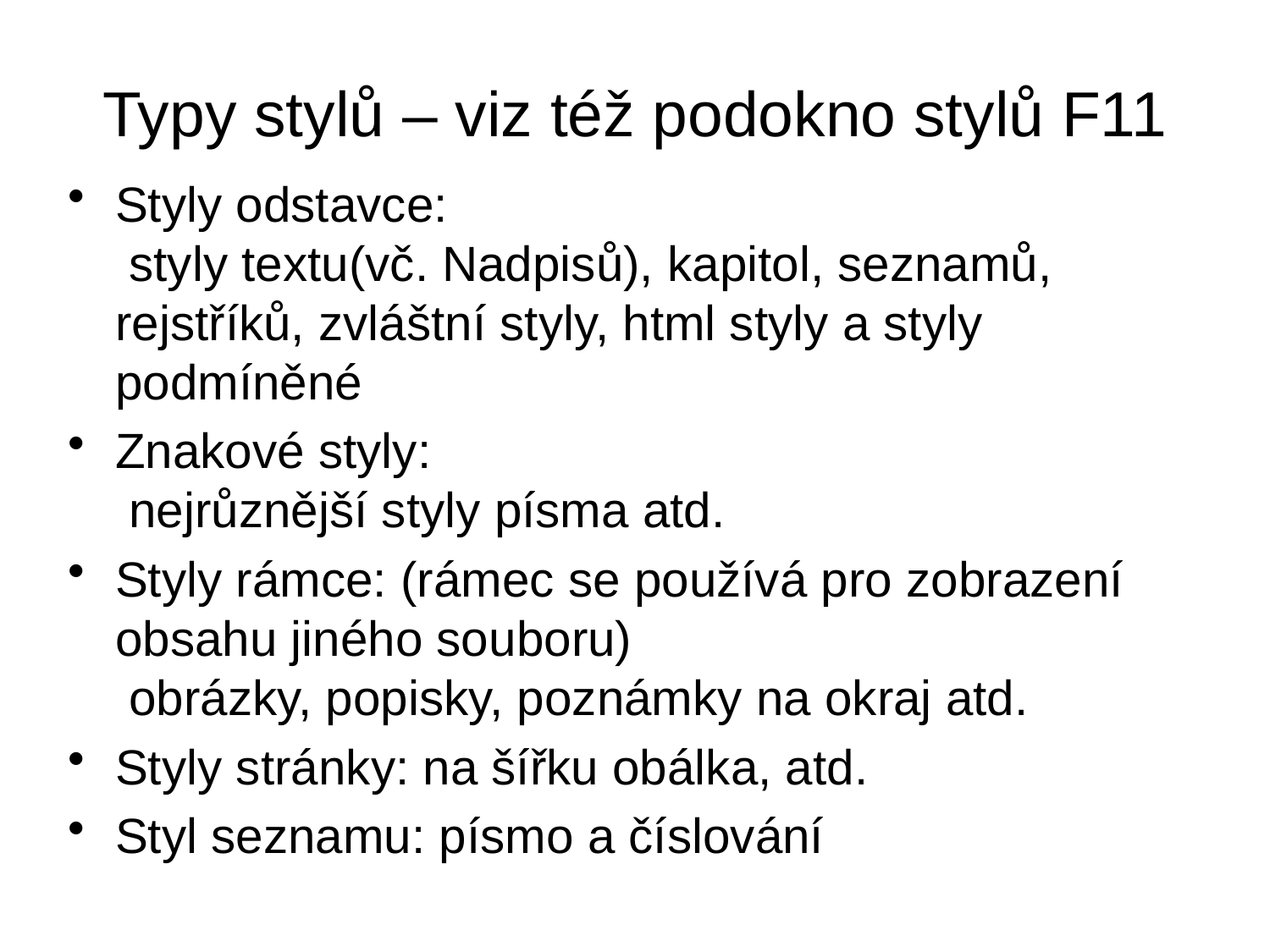

# Typy stylů – viz též podokno stylů F11
Styly odstavce:
 styly textu(vč. Nadpisů), kapitol, seznamů, rejstříků, zvláštní styly, html styly a styly podmíněné
Znakové styly:
 nejrůznější styly písma atd.
Styly rámce: (rámec se používá pro zobrazení obsahu jiného souboru)
 obrázky, popisky, poznámky na okraj atd.
Styly stránky: na šířku obálka, atd.
Styl seznamu: písmo a číslování

41